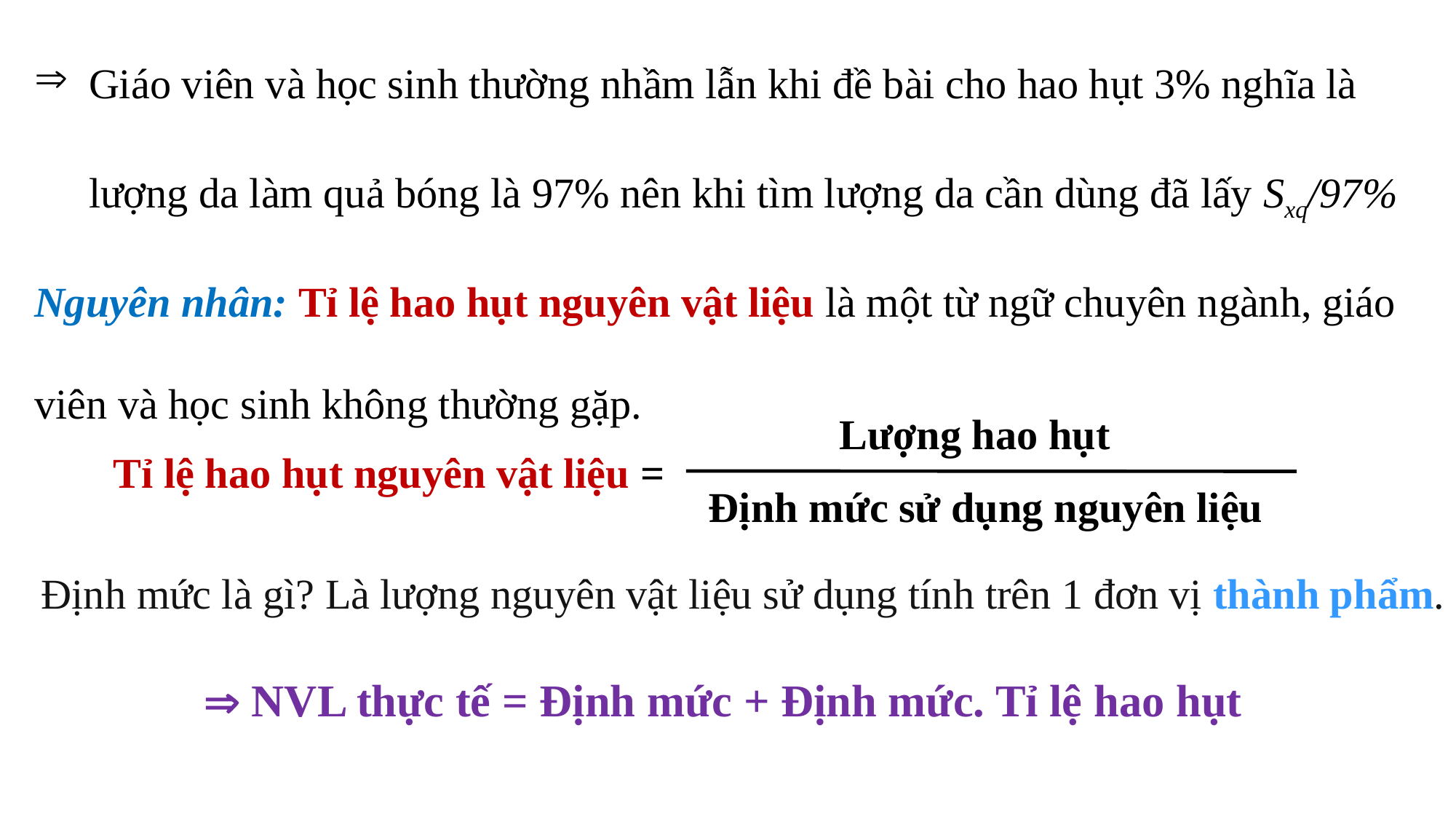

Giáo viên và học sinh thường nhầm lẫn khi đề bài cho hao hụt 3% nghĩa là lượng da làm quả bóng là 97% nên khi tìm lượng da cần dùng đã lấy Sxq/97%
Nguyên nhân: Tỉ lệ hao hụt nguyên vật liệu là một từ ngữ chuyên ngành, giáo viên và học sinh không thường gặp.
Lượng hao hụt
Tỉ lệ hao hụt nguyên vật liệu =
Định mức sử dụng nguyên liệu
Định mức là gì? Là lượng nguyên vật liệu sử dụng tính trên 1 đơn vị thành phẩm.
⇒ NVL thực tế = Định mức + Định mức. Tỉ lệ hao hụt